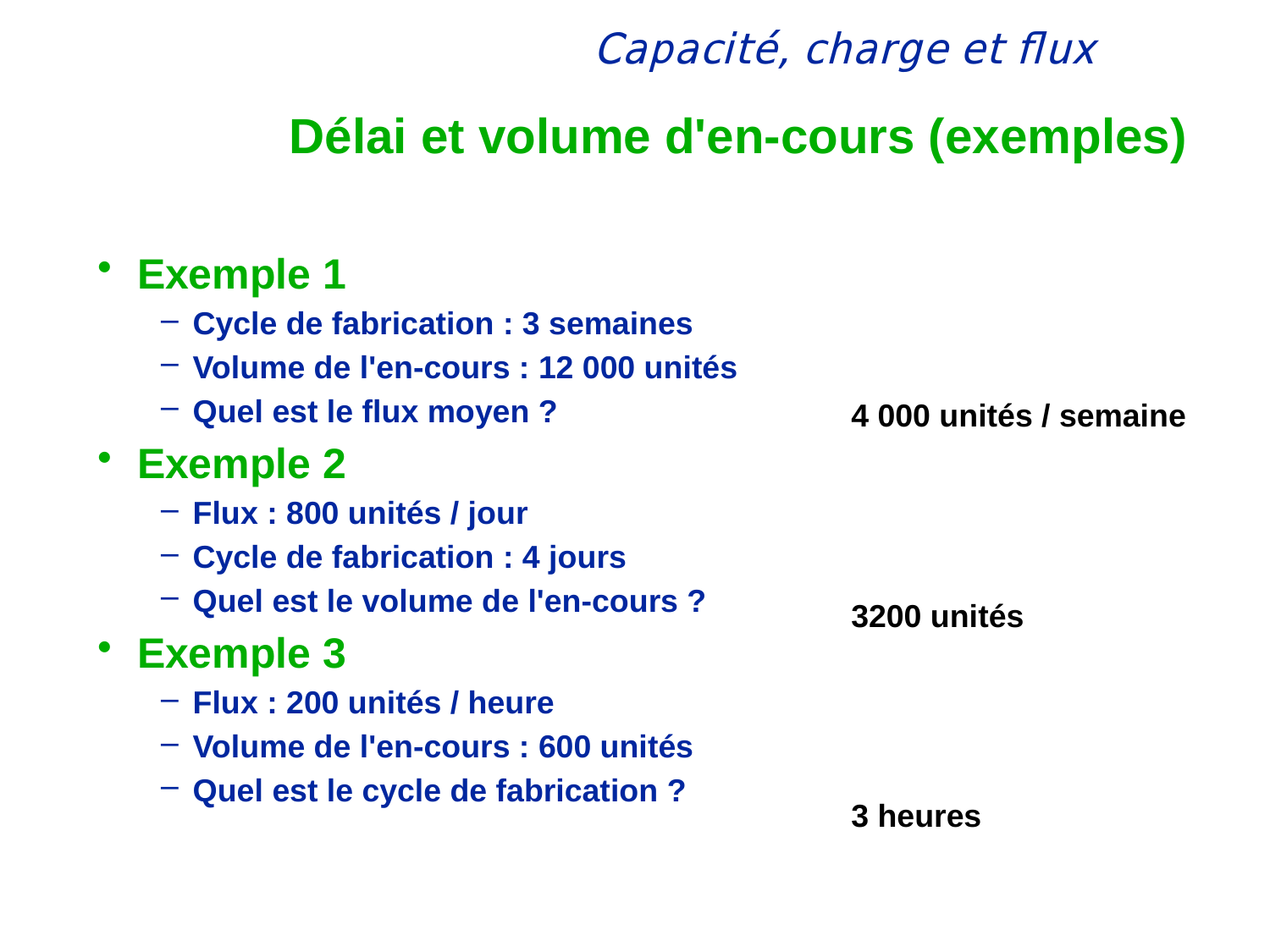

# Délai et volume d'en-cours (exemples)
Exemple 1
Cycle de fabrication : 3 semaines
Volume de l'en-cours : 12 000 unités
Quel est le flux moyen ?
Exemple 2
Flux : 800 unités / jour
Cycle de fabrication : 4 jours
Quel est le volume de l'en-cours ?
Exemple 3
Flux : 200 unités / heure
Volume de l'en-cours : 600 unités
Quel est le cycle de fabrication ?
4 000 unités / semaine
3200 unités
3 heures